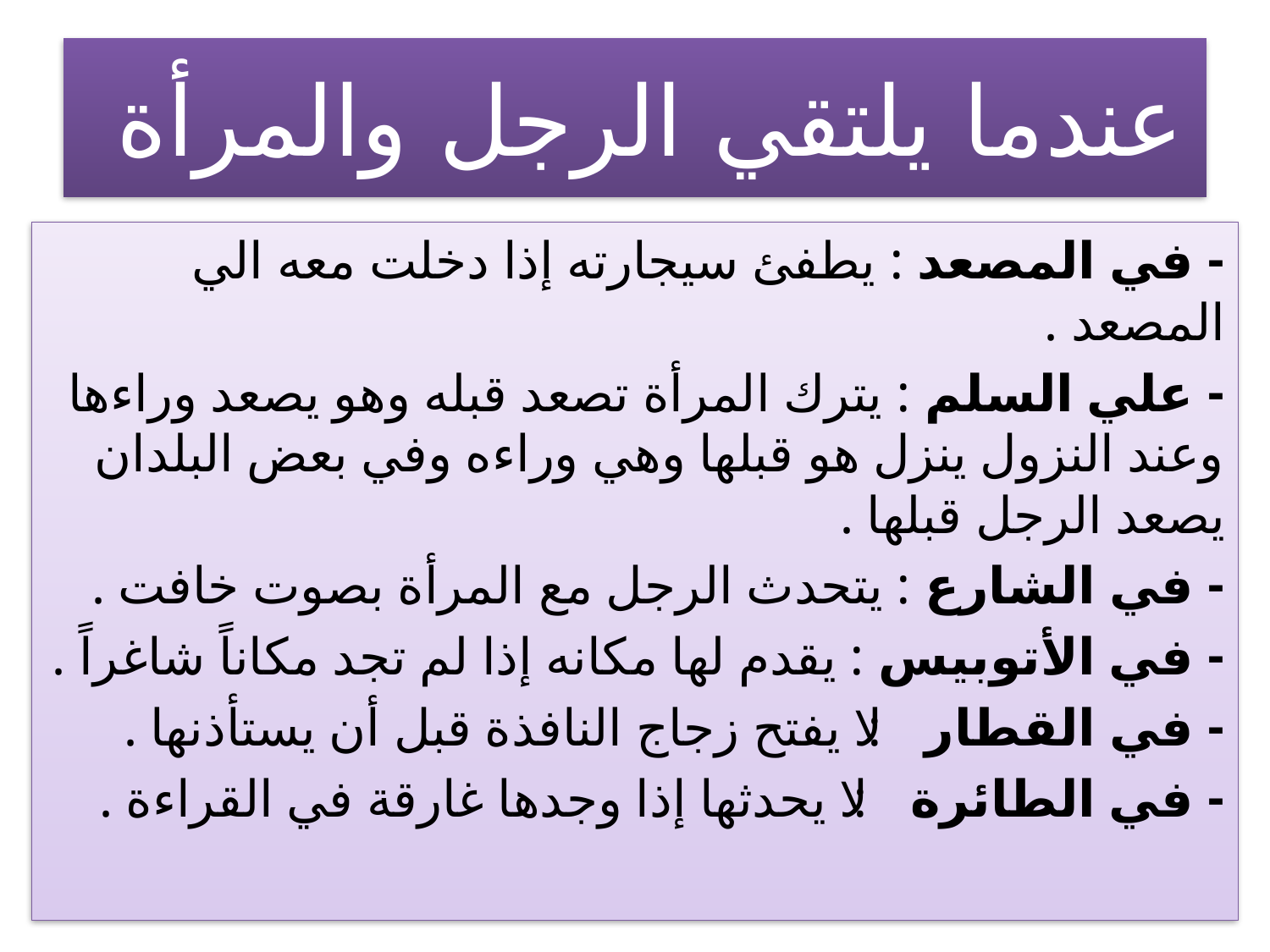

# عندما يلتقي الرجل والمرأة
- في المصعد : يطفئ سيجارته إذا دخلت معه الي المصعد .
- علي السلم : يترك المرأة تصعد قبله وهو يصعد وراءها وعند النزول ينزل هو قبلها وهي وراءه وفي بعض البلدان يصعد الرجل قبلها .
- في الشارع : يتحدث الرجل مع المرأة بصوت خافت .
- في الأتوبيس : يقدم لها مكانه إذا لم تجد مكاناً شاغراً .
- في القطار : لا يفتح زجاج النافذة قبل أن يستأذنها .
- في الطائرة : لا يحدثها إذا وجدها غارقة في القراءة .